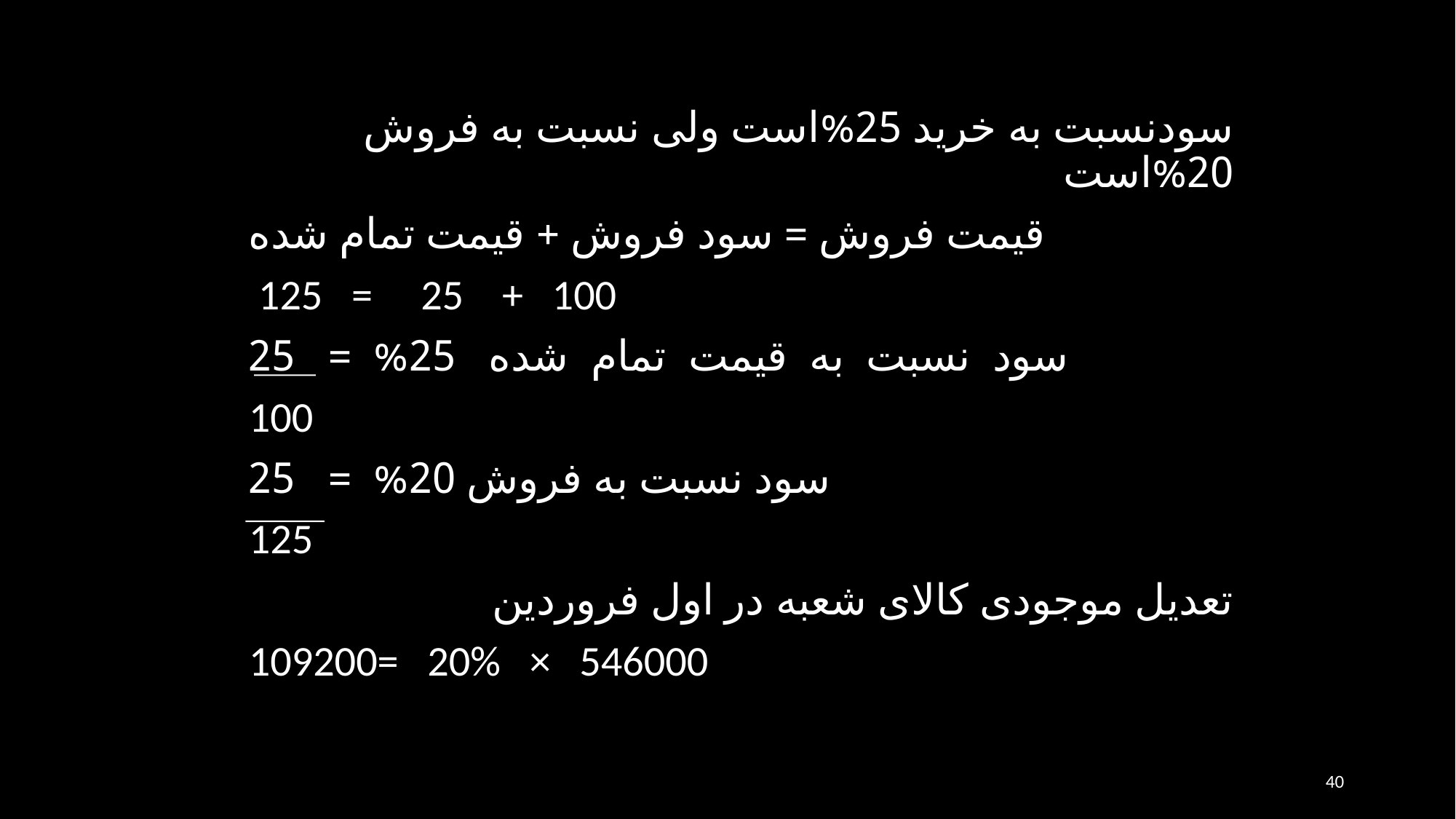

سودنسبت به خرید 25%است ولی نسبت به فروش 20%است
قیمت فروش = سود فروش + قیمت تمام شده
 125   =     25    +   100
سود  نسبت  به  قیمت  تمام  شده   25%  =   25
100
سود نسبت به فروش 20%  =   25
125
تعدیل موجودی کالای شعبه در اول فروردین
109200=   20%   ×   546000

40